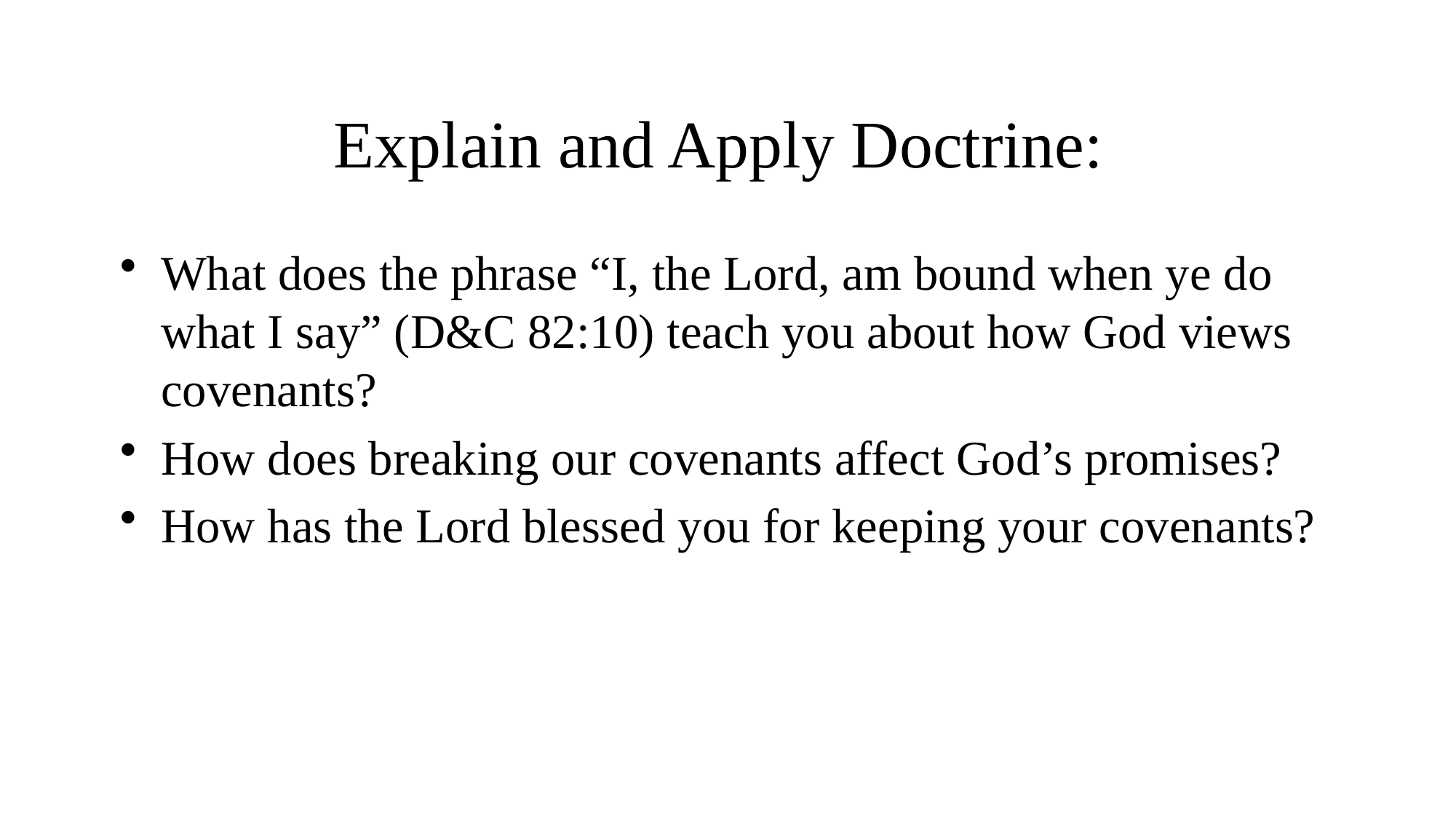

# Explain and Apply Doctrine:
What does the phrase “I, the Lord, am bound when ye do what I say” (D&C 82:10) teach you about how God views covenants?
How does breaking our covenants affect God’s promises?
How has the Lord blessed you for keeping your covenants?